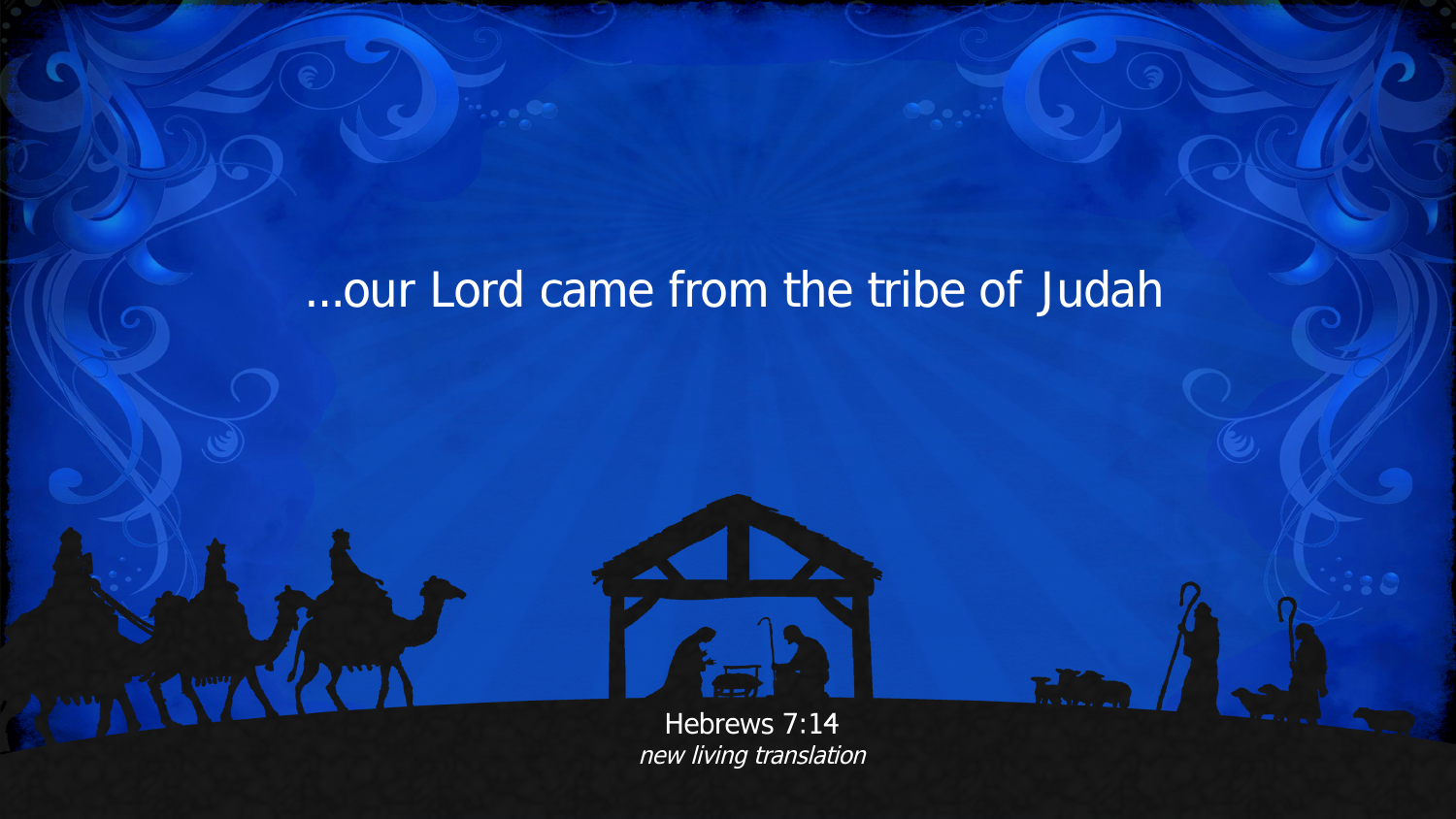

…our Lord came from the tribe of Judah
Hebrews 7:14
new living translation